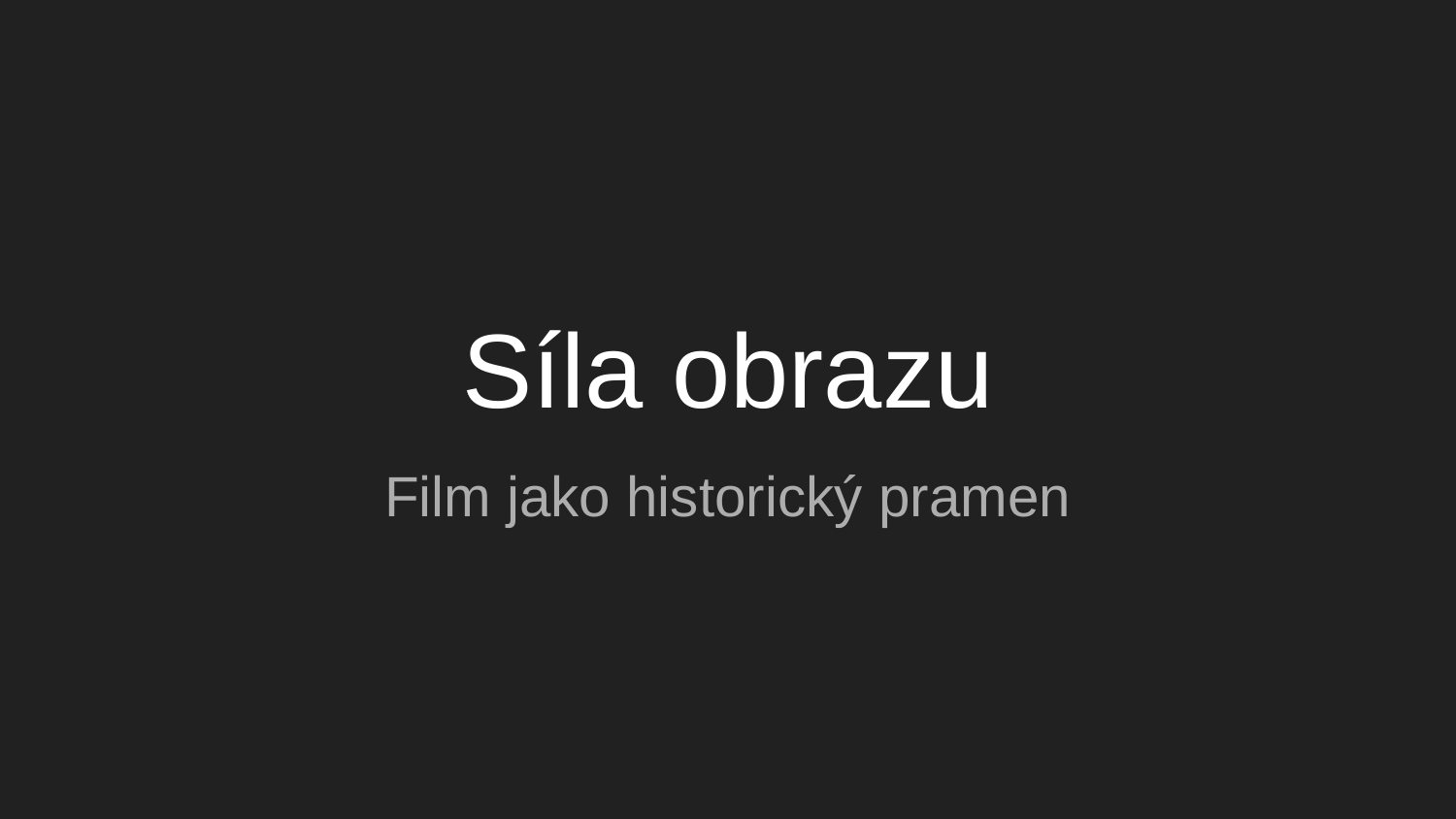

# Síla obrazu
Film jako historický pramen